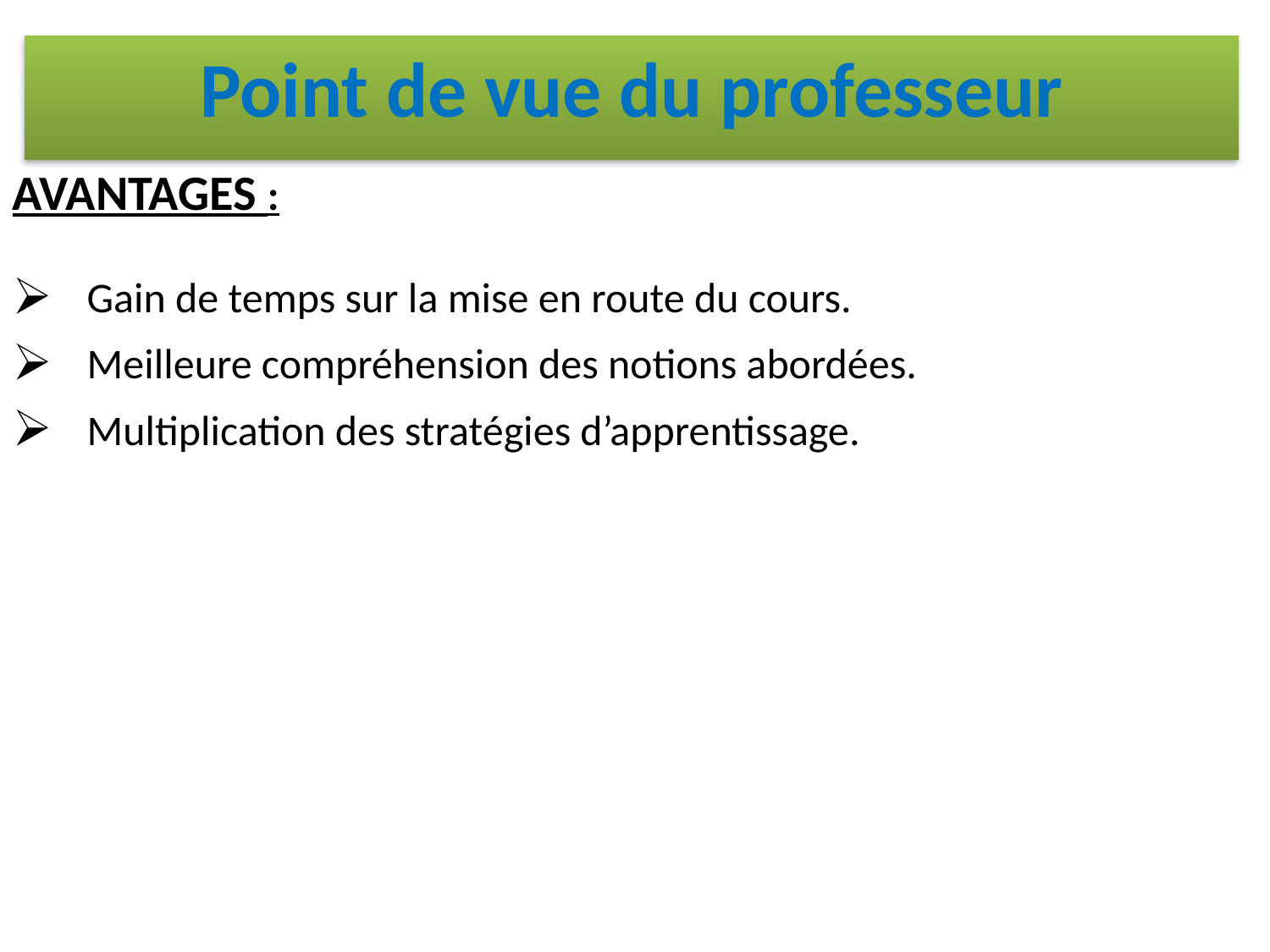

Point de vue du professeur
#
| AVANTAGES : Gain de temps sur la mise en route du cours. Meilleure compréhension des notions abordées. Multiplication des stratégies d’apprentissage. |
| --- |